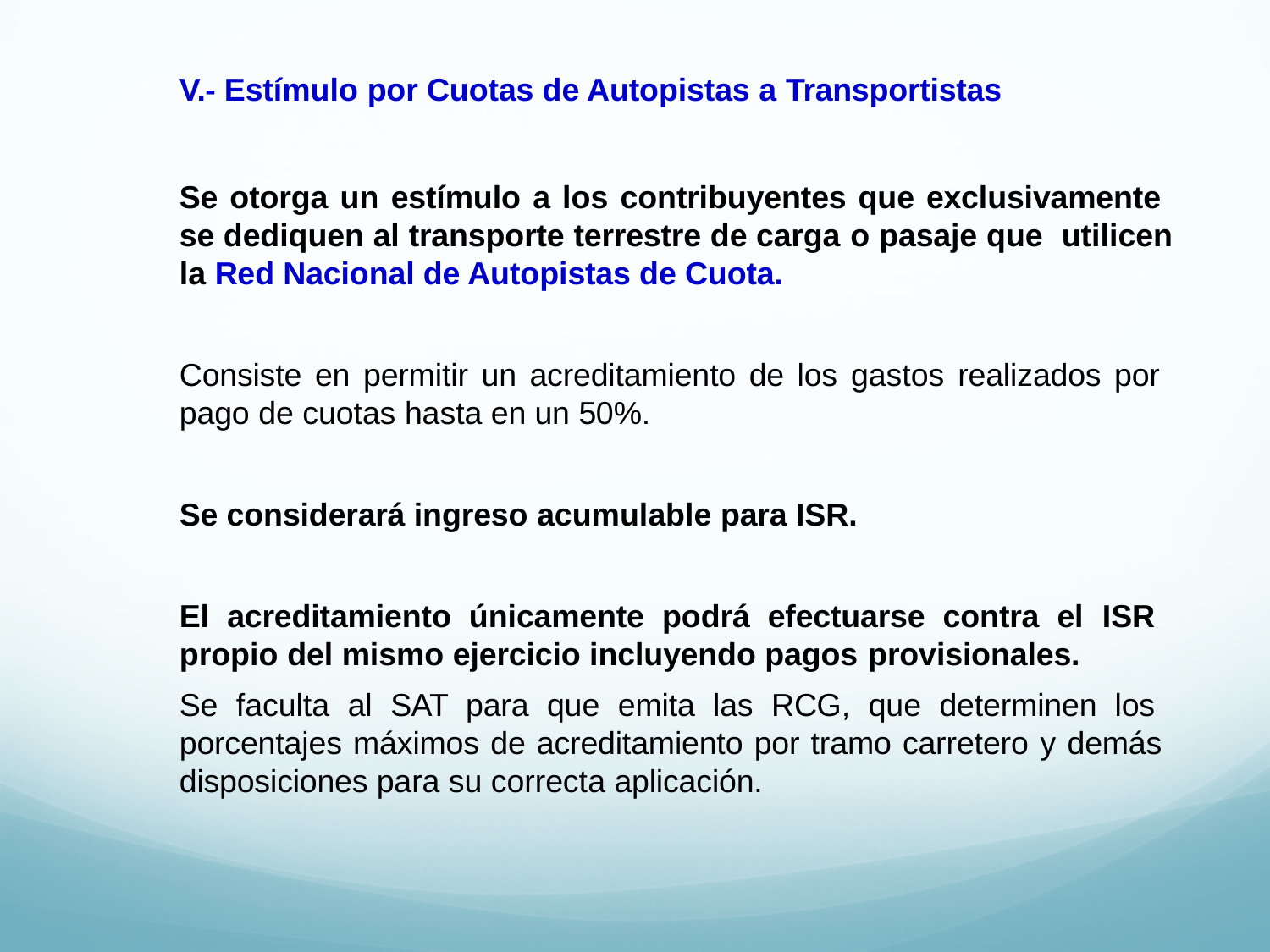

V.- Estímulo por Cuotas de Autopistas a Transportistas

Se otorga un estímulo a los contribuyentes que exclusivamente  se dediquen al transporte terrestre de carga o pasaje que  utilicen la Red Nacional de Autopistas de Cuota.

Consiste en permitir un acreditamiento de los gastos realizados por  pago de cuotas hasta en un 50%.

Se considerará ingreso acumulable para ISR.

El acreditamiento únicamente podrá efectuarse contra el ISR  propio del mismo ejercicio incluyendo pagos provisionales.
Se faculta al SAT para que emita las RCG, que determinen los  porcentajes máximos de acreditamiento por tramo carretero y demás  disposiciones para su correcta aplicación.